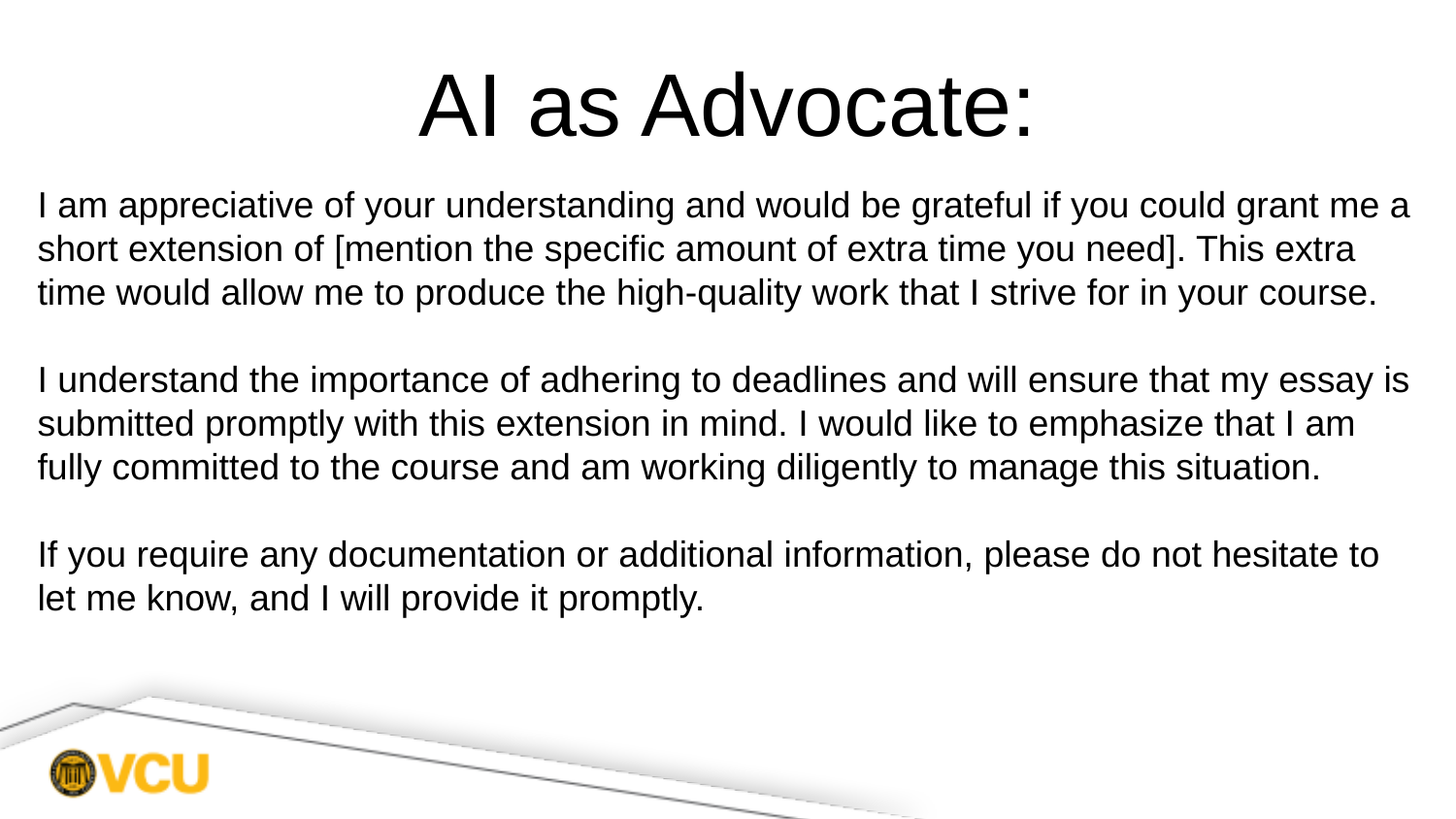

# AI as Advocate:
I am appreciative of your understanding and would be grateful if you could grant me a short extension of [mention the specific amount of extra time you need]. This extra time would allow me to produce the high-quality work that I strive for in your course.

I understand the importance of adhering to deadlines and will ensure that my essay is submitted promptly with this extension in mind. I would like to emphasize that I am fully committed to the course and am working diligently to manage this situation.

If you require any documentation or additional information, please do not hesitate to let me know, and I will provide it promptly.